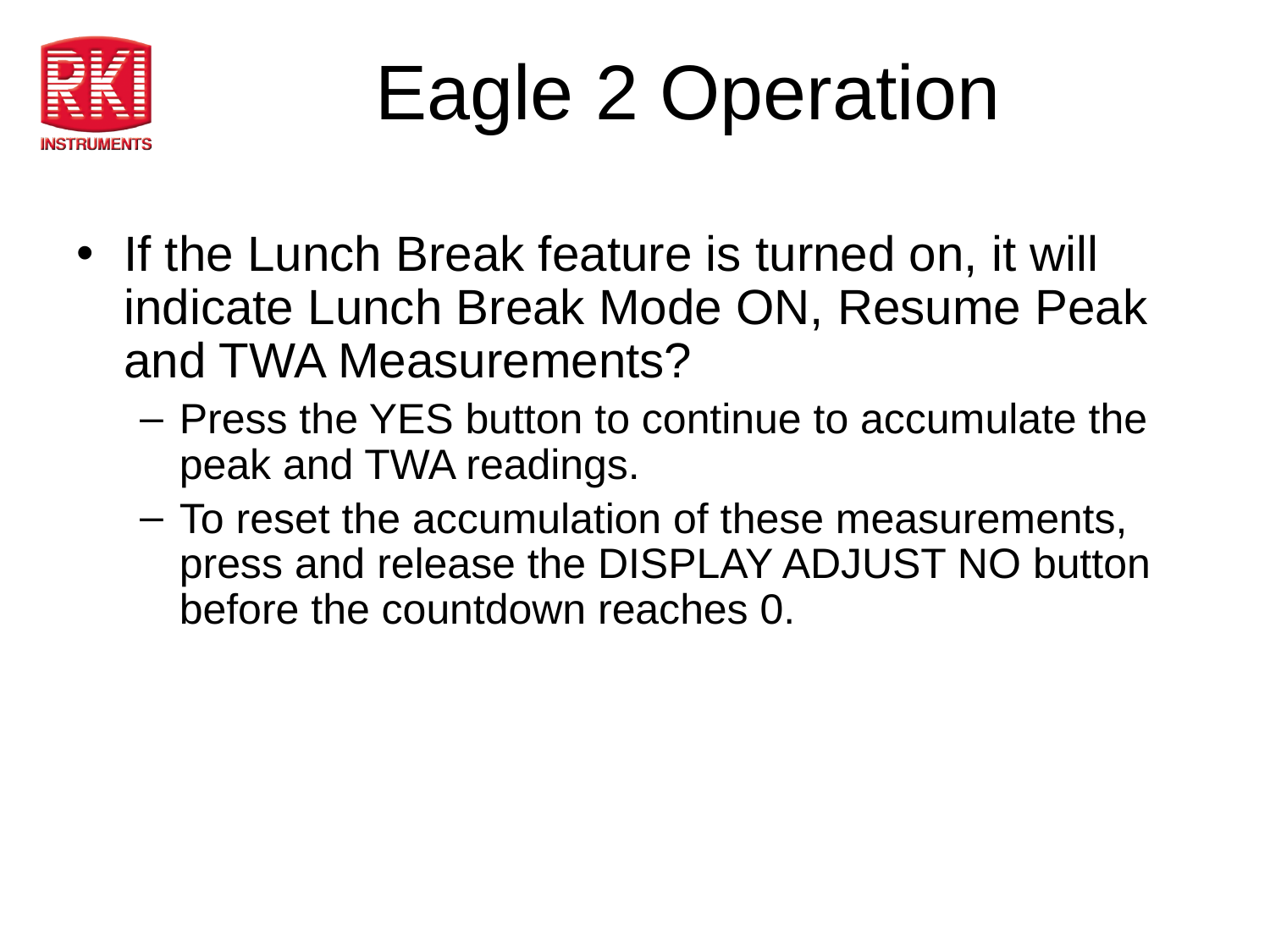

# Eagle 2 Operation
If the Lunch Break feature is turned on, it will indicate Lunch Break Mode ON, Resume Peak and TWA Measurements?
Press the YES button to continue to accumulate the peak and TWA readings.
To reset the accumulation of these measurements, press and release the DISPLAY ADJUST NO button before the countdown reaches 0.